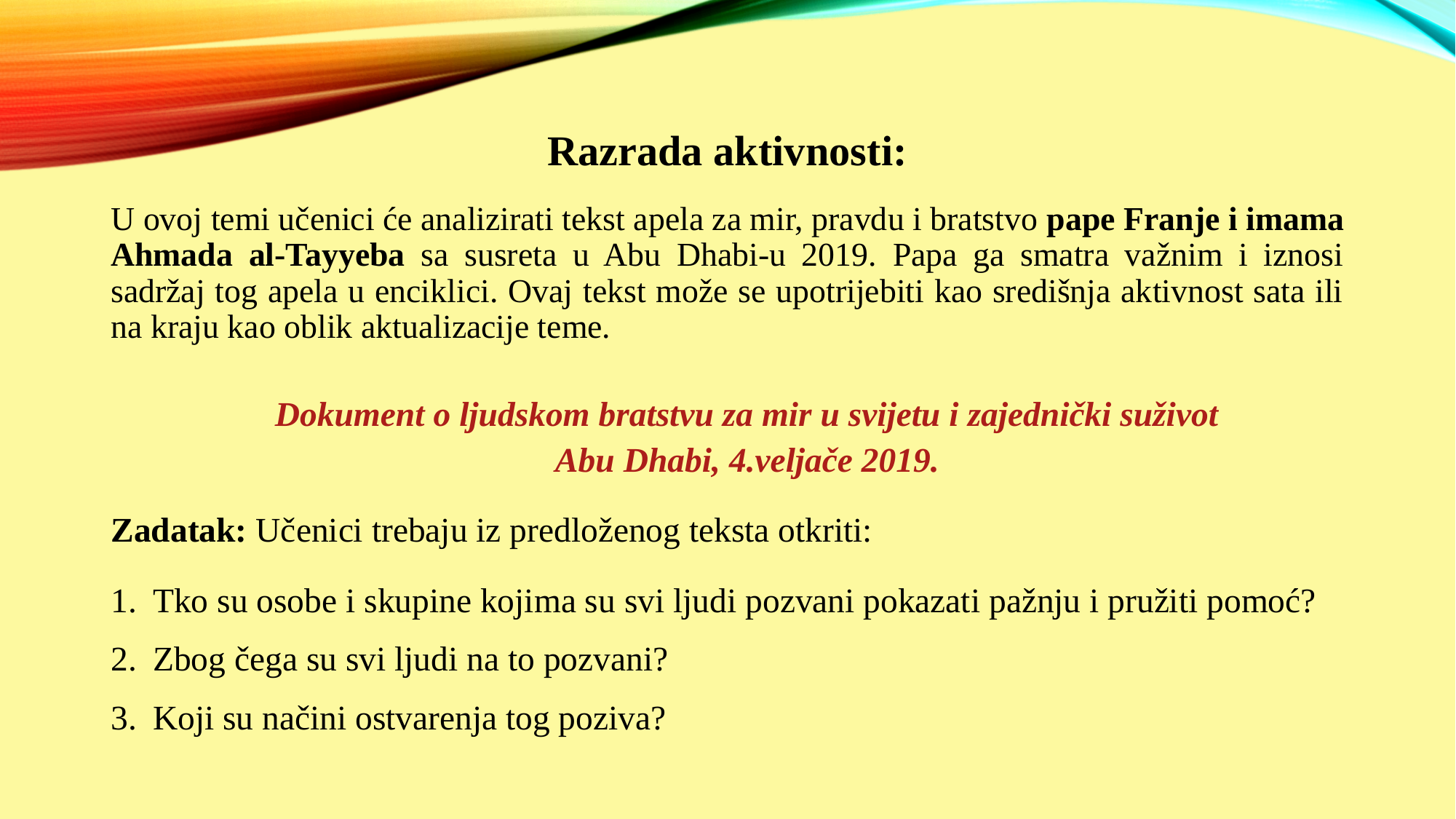

Razrada aktivnosti:
U ovoj temi učenici će analizirati tekst apela za mir, pravdu i bratstvo pape Franje i imama Ahmada al-Tayyeba sa susreta u Abu Dhabi-u 2019. Papa ga smatra važnim i iznosi sadržaj tog apela u enciklici. Ovaj tekst može se upotrijebiti kao središnja aktivnost sata ili na kraju kao oblik aktualizacije teme.
Dokument o ljudskom bratstvu za mir u svijetu i zajednički suživot
Abu Dhabi, 4.veljače 2019.
Zadatak: Učenici trebaju iz predloženog teksta otkriti:
Tko su osobe i skupine kojima su svi ljudi pozvani pokazati pažnju i pružiti pomoć?
Zbog čega su svi ljudi na to pozvani?
Koji su načini ostvarenja tog poziva?